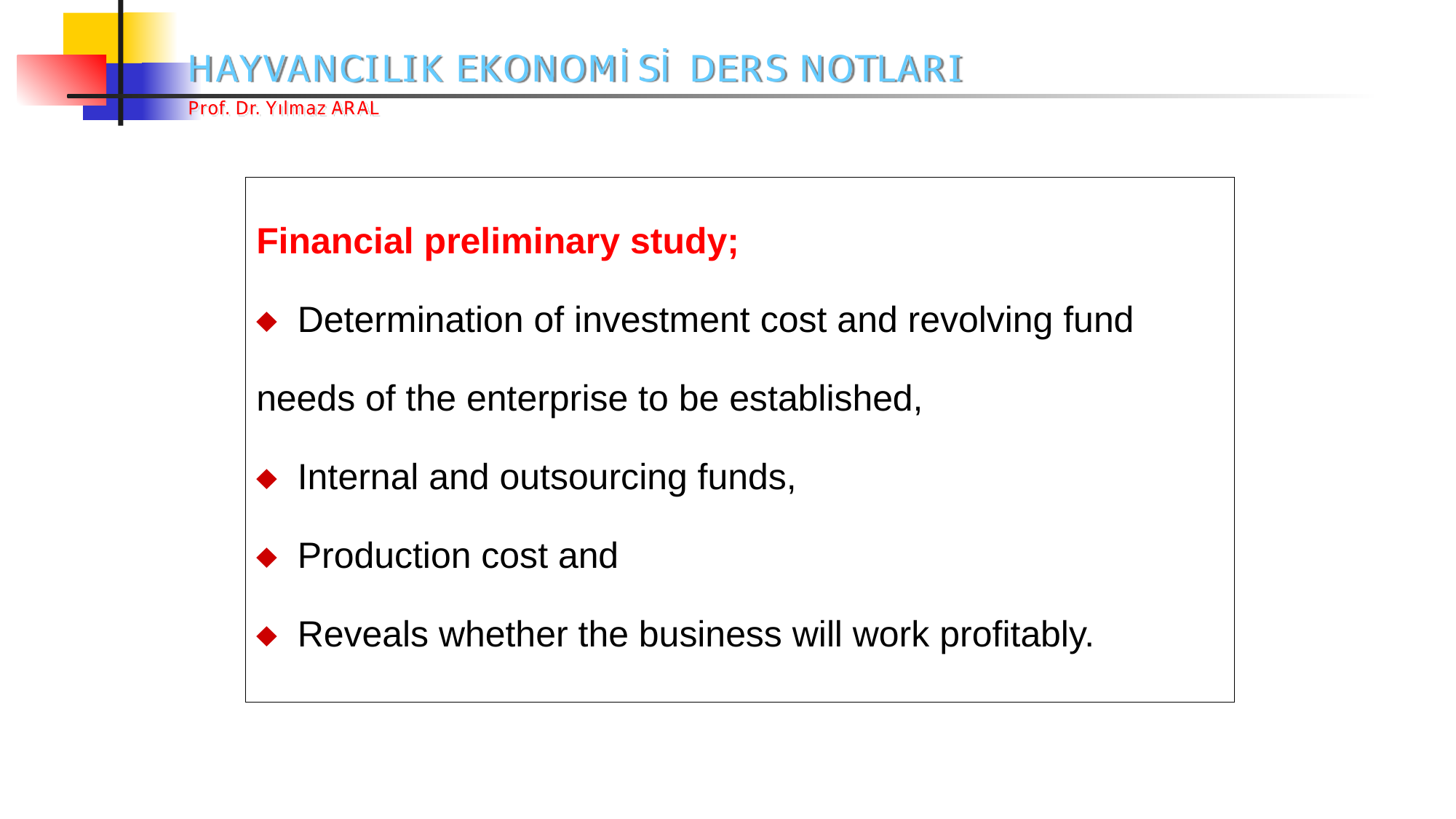

Financial preliminary study;
♦  Determination of investment cost and revolving fund needs of the enterprise to be established,
♦  Internal and outsourcing funds,
♦  Production cost and
♦  Reveals whether the business will work profitably.